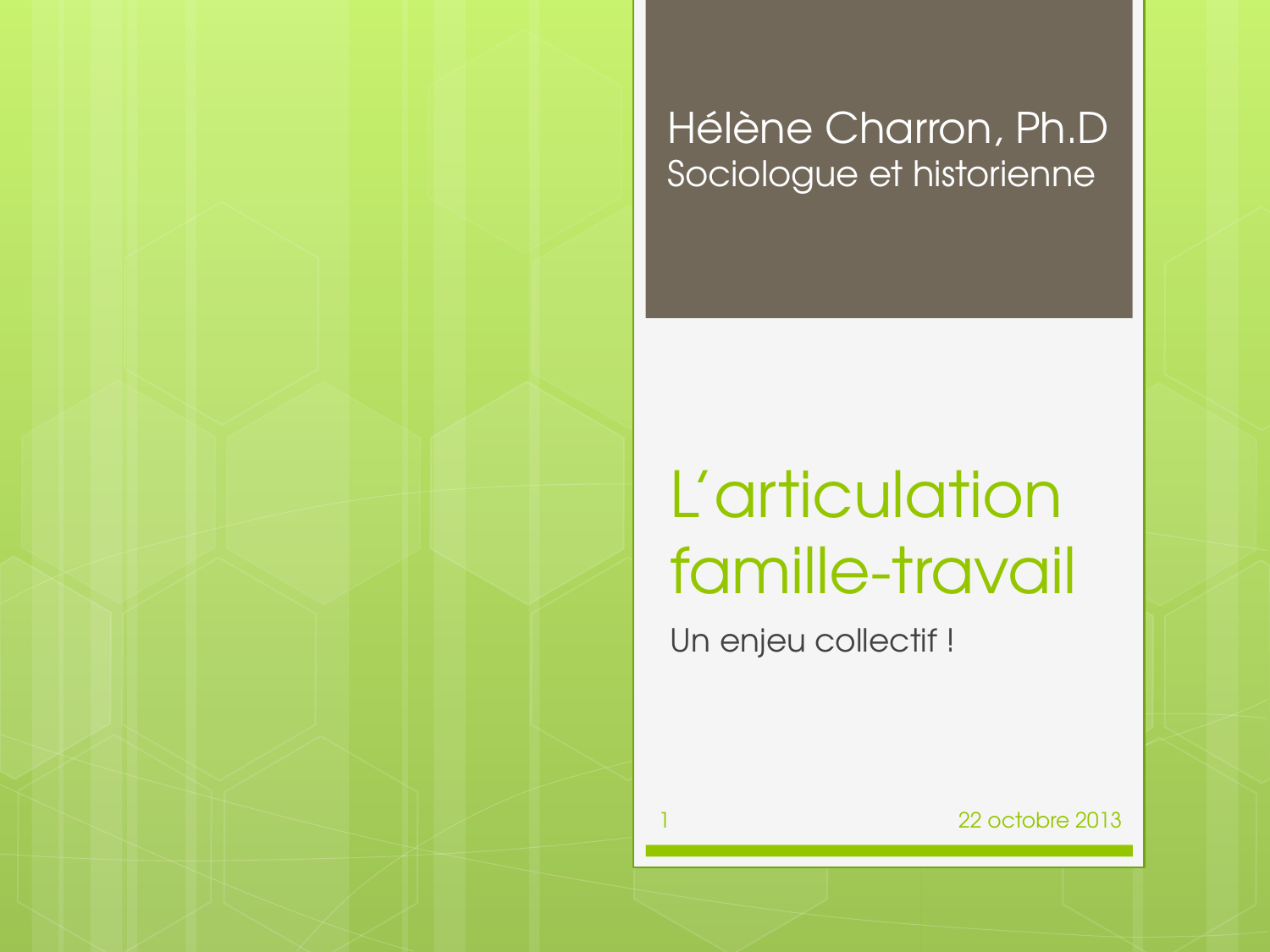

Hélène Charron, Ph.D
Sociologue et historienne
# L’articulation famille-travail
Un enjeu collectif !
1
22 octobre 2013